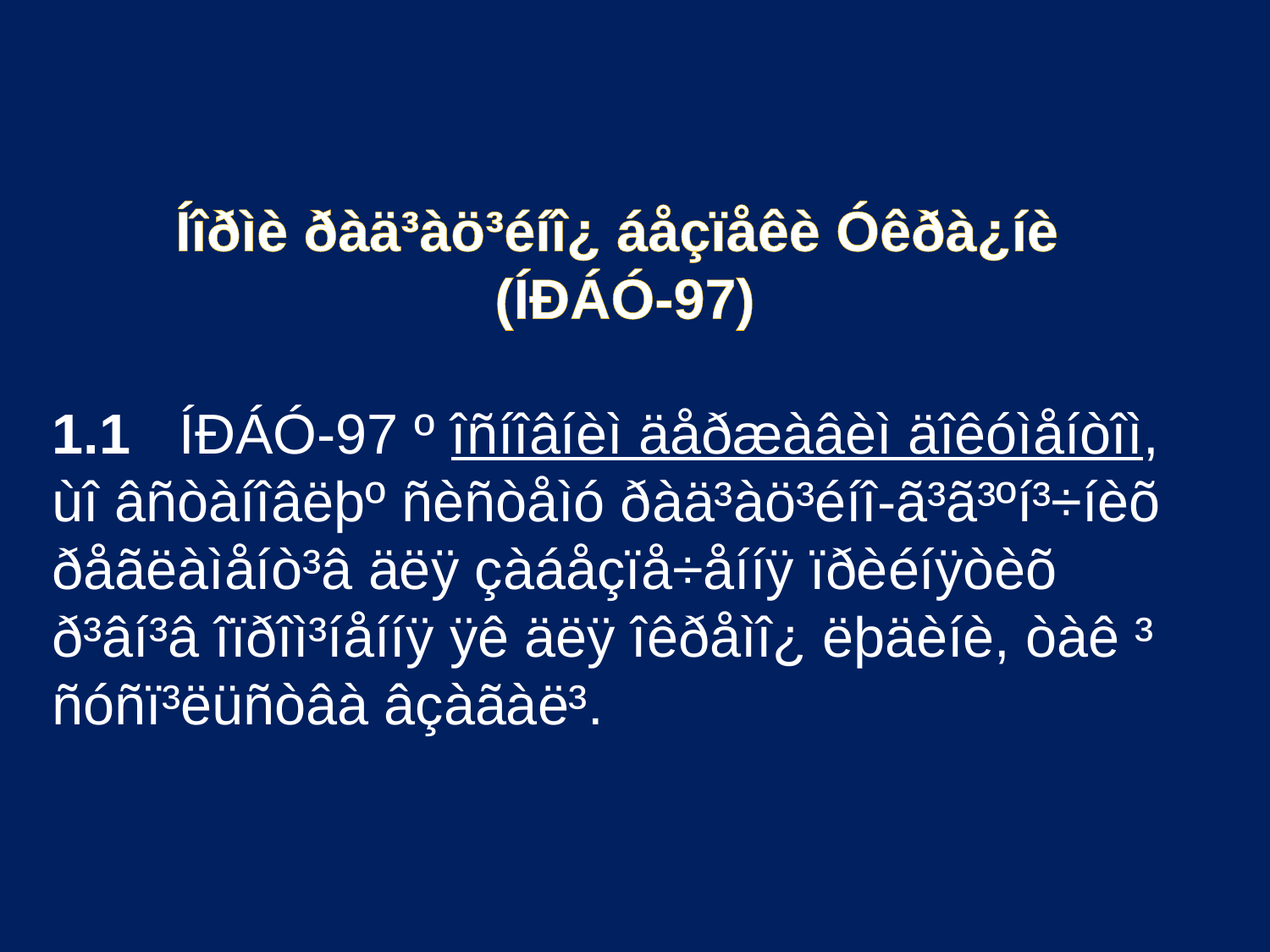

Íîðìè ðàä³àö³éíî¿ áåçïåêè Óêðà¿íè
(ÍÐÁÓ-97)

1.1	ÍÐÁÓ-97 º îñíîâíèì äåðæàâèì äîêóìåíòîì, ùî âñòàíîâëþº ñèñòåìó ðàä³àö³éíî-ã³ã³ºí³÷íèõ ðåãëàìåíò³â äëÿ çàáåçïå÷åííÿ ïðèéíÿòèõ ð³âí³â îïðîì³íåííÿ ÿê äëÿ îêðåìî¿ ëþäèíè, òàê ³ ñóñï³ëüñòâà âçàãàë³.